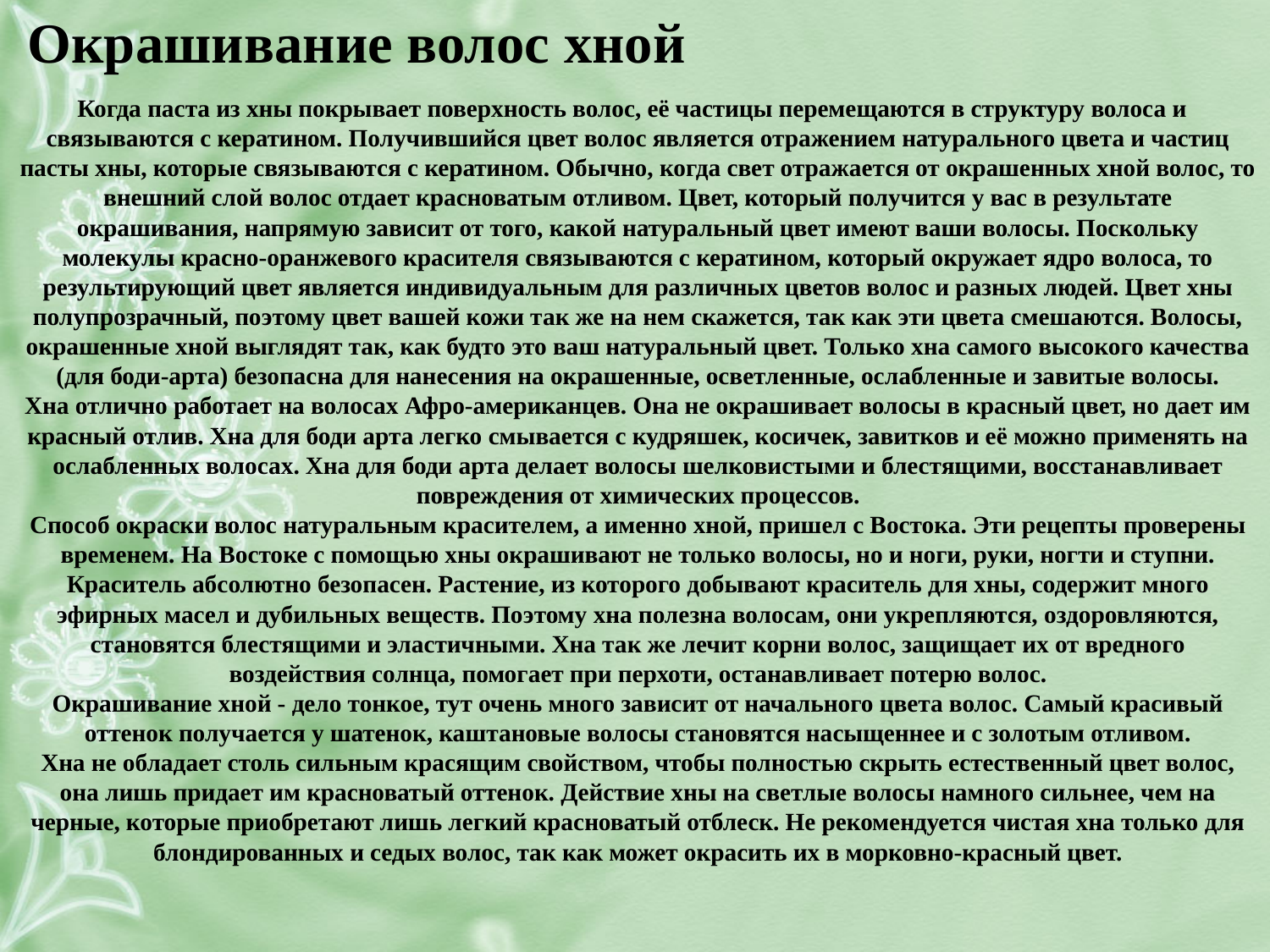

# Окрашивание волос хной
            Когда паста из хны покрывает поверхность волос, её частицы перемещаются в структуру волоса и связываются с кератином. Получившийся цвет волос является отражением натурального цвета и частиц пасты хны, которые связываются с кератином. Обычно, когда свет отражается от окрашенных хной волос, то внешний слой волос отдает красноватым отливом. Цвет, который получится у вас в результате окрашивания, напрямую зависит от того, какой натуральный цвет имеют ваши волосы. Поскольку молекулы красно-оранжевого красителя связываются с кератином, который окружает ядро волоса, то результирующий цвет является индивидуальным для различных цветов волос и разных людей. Цвет хны полупрозрачный, поэтому цвет вашей кожи так же на нем скажется, так как эти цвета смешаются. Волосы, окрашенные хной выглядят так, как будто это ваш натуральный цвет. Только хна самого высокого качества (для боди-арта) безопасна для нанесения на окрашенные, осветленные, ослабленные и завитые волосы.
Хна отлично работает на волосах Афро-американцев. Она не окрашивает волосы в красный цвет, но дает им красный отлив. Хна для боди арта легко смывается с кудряшек, косичек, завитков и её можно применять на ослабленных волосах. Хна для боди арта делает волосы шелковистыми и блестящими, восстанавливает повреждения от химических процессов.
Способ окраски волос натуральным красителем, а именно хной, пришел с Востока. Эти рецепты проверены временем. На Востоке с помощью хны окрашивают не только волосы, но и ноги, руки, ногти и ступни. Краситель абсолютно безопасен. Растение, из которого добывают краситель для хны, содержит много эфирных масел и дубильных веществ. Поэтому хна полезна волосам, они укрепляются, оздоровляются, становятся блестящими и эластичными. Хна так же лечит корни волос, защищает их от вредного воздействия солнца, помогает при перхоти, останавливает потерю волос.
Окрашивание хной - дело тонкое, тут очень много зависит от начального цвета волос. Самый красивый оттенок получается у шатенок, каштановые волосы становятся насыщеннее и с золотым отливом.
Хна не обладает столь сильным красящим свойством, чтобы полностью скрыть естественный цвет волос, она лишь придает им красноватый оттенок. Действие хны на светлые волосы намного сильнее, чем на черные, которые приобретают лишь легкий красноватый отблеск. Не рекомендуется чистая хна только для блондированных и седых волос, так как может окрасить их в морковно-красный цвет.